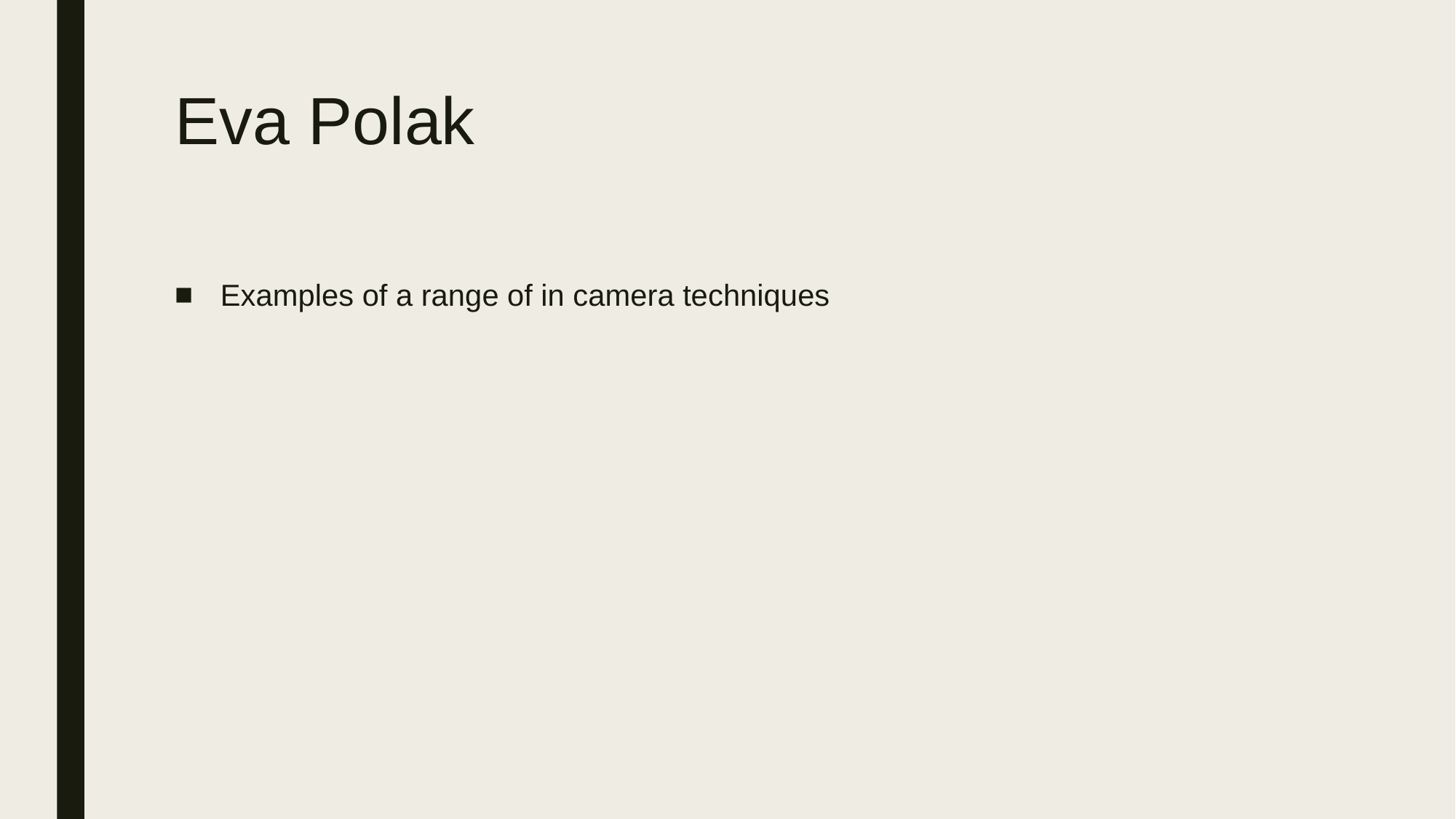

# Eva Polak
Examples of a range of in camera techniques